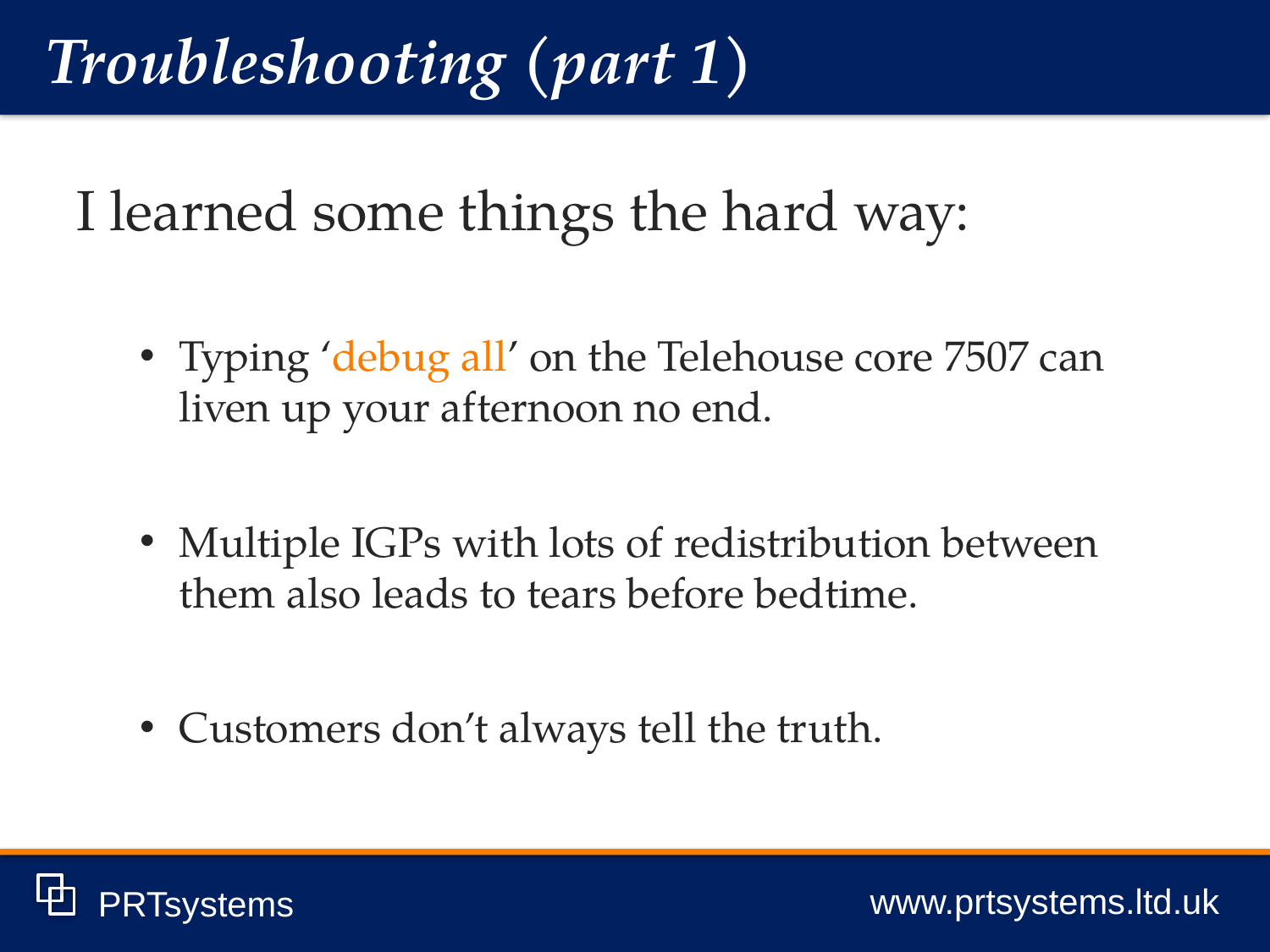

Troubleshooting (part 1)

www.prtsystems.ltd.uk
PRTsystems
I learned some things the hard way:

Typing ‘debug all’ on the Telehouse core 7507 can liven up your afternoon no end.

Multiple IGPs with lots of redistribution between them also leads to tears before bedtime.

Customers don’t always tell the truth.